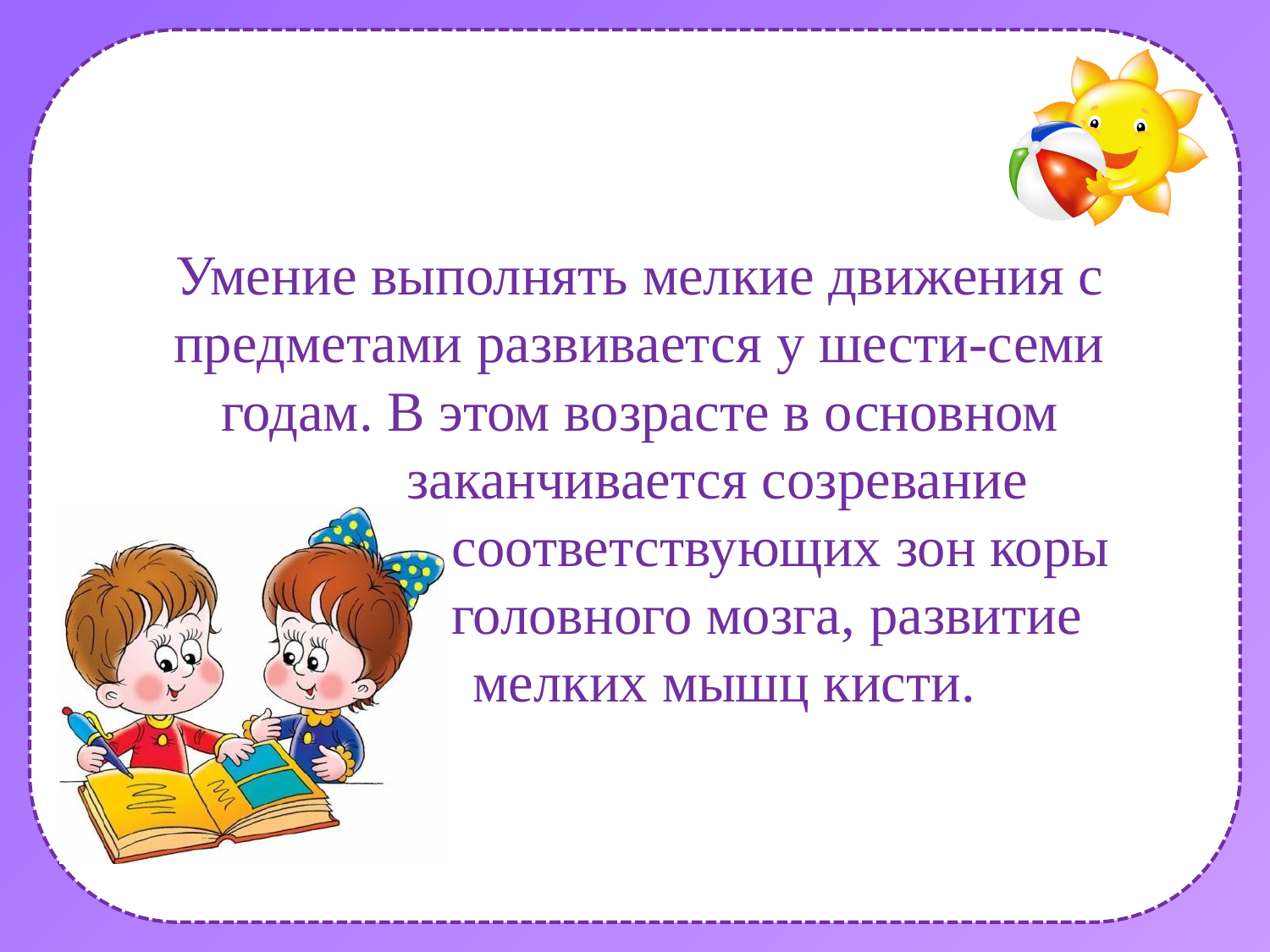

# Умение выполнять мелкие движения с предметами развивается у шести-семи годам. В этом возрасте в основном заканчивается созревание соответствующих зон коры головного мозга, развитие мелких мышц кисти.